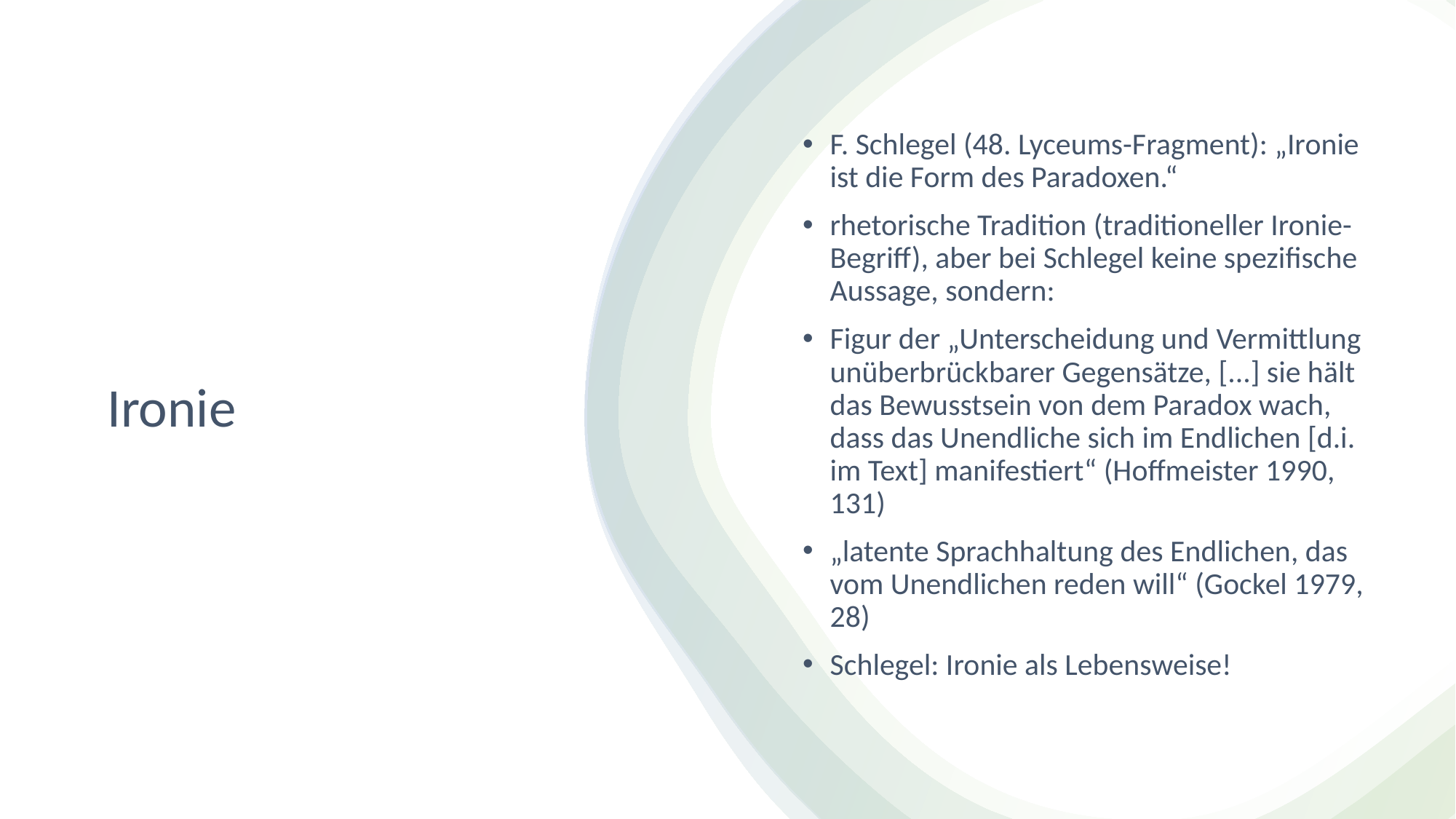

F. Schlegel (48. Lyceums-Fragment): „Ironie ist die Form des Paradoxen.“
rhetorische Tradition (traditioneller Ironie-Begriff), aber bei Schlegel keine spezifische Aussage, sondern:
Figur der „Unterscheidung und Vermittlung unüberbrückbarer Gegensätze, [...] sie hält das Bewusstsein von dem Paradox wach, dass das Unendliche sich im Endlichen [d.i. im Text] manifestiert“ (Hoffmeister 1990, 131)
„latente Sprachhaltung des Endlichen, das vom Unendlichen reden will“ (Gockel 1979, 28)
Schlegel: Ironie als Lebensweise!

# Ironie